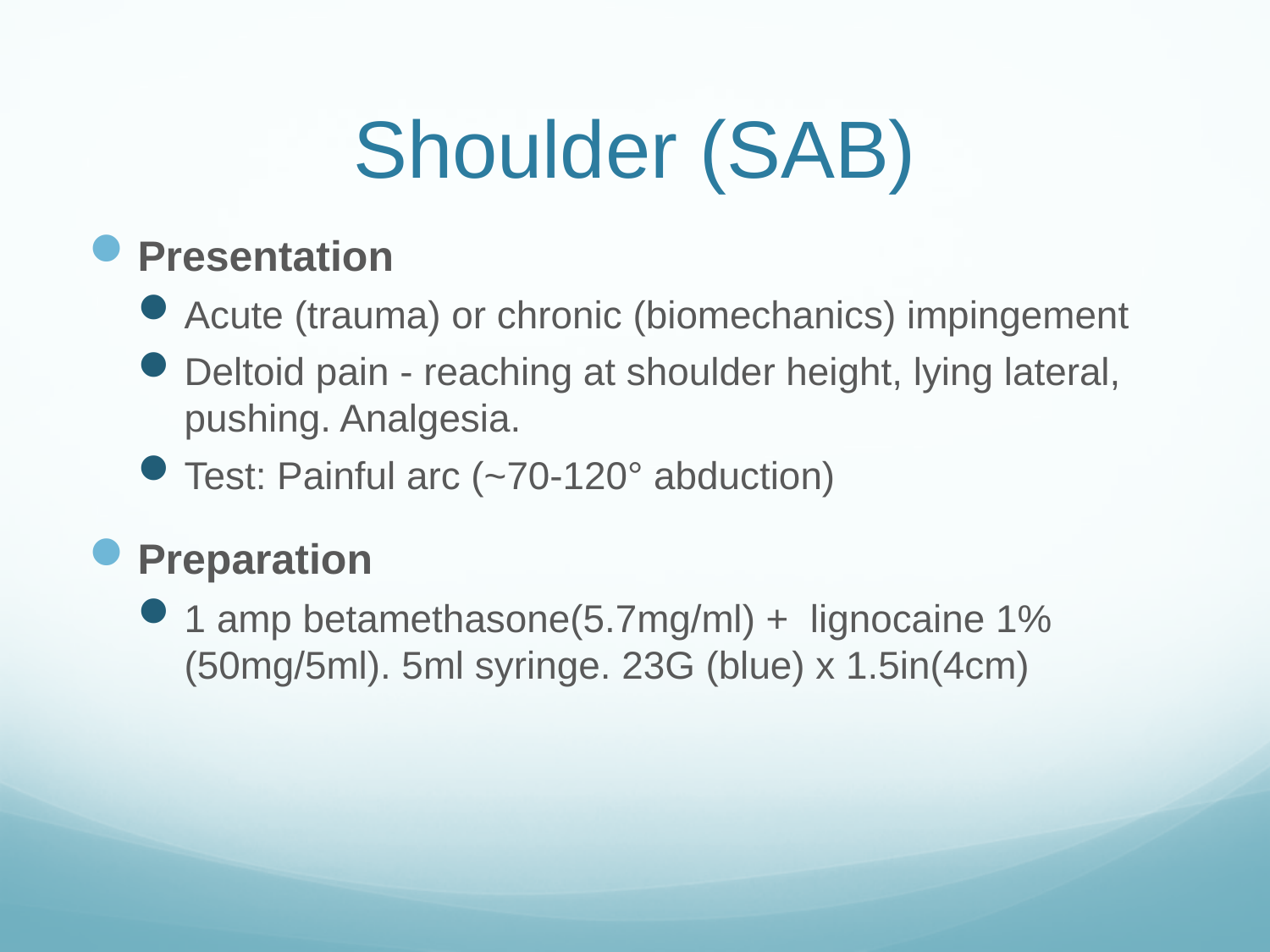

# Shoulder (SAB)
Presentation
Acute (trauma) or chronic (biomechanics) impingement
Deltoid pain - reaching at shoulder height, lying lateral, pushing. Analgesia.
Test: Painful arc (~70-120° abduction)
Preparation
1 amp betamethasone(5.7mg/ml) +  lignocaine 1% (50mg/5ml). 5ml syringe. 23G (blue) x 1.5in(4cm)